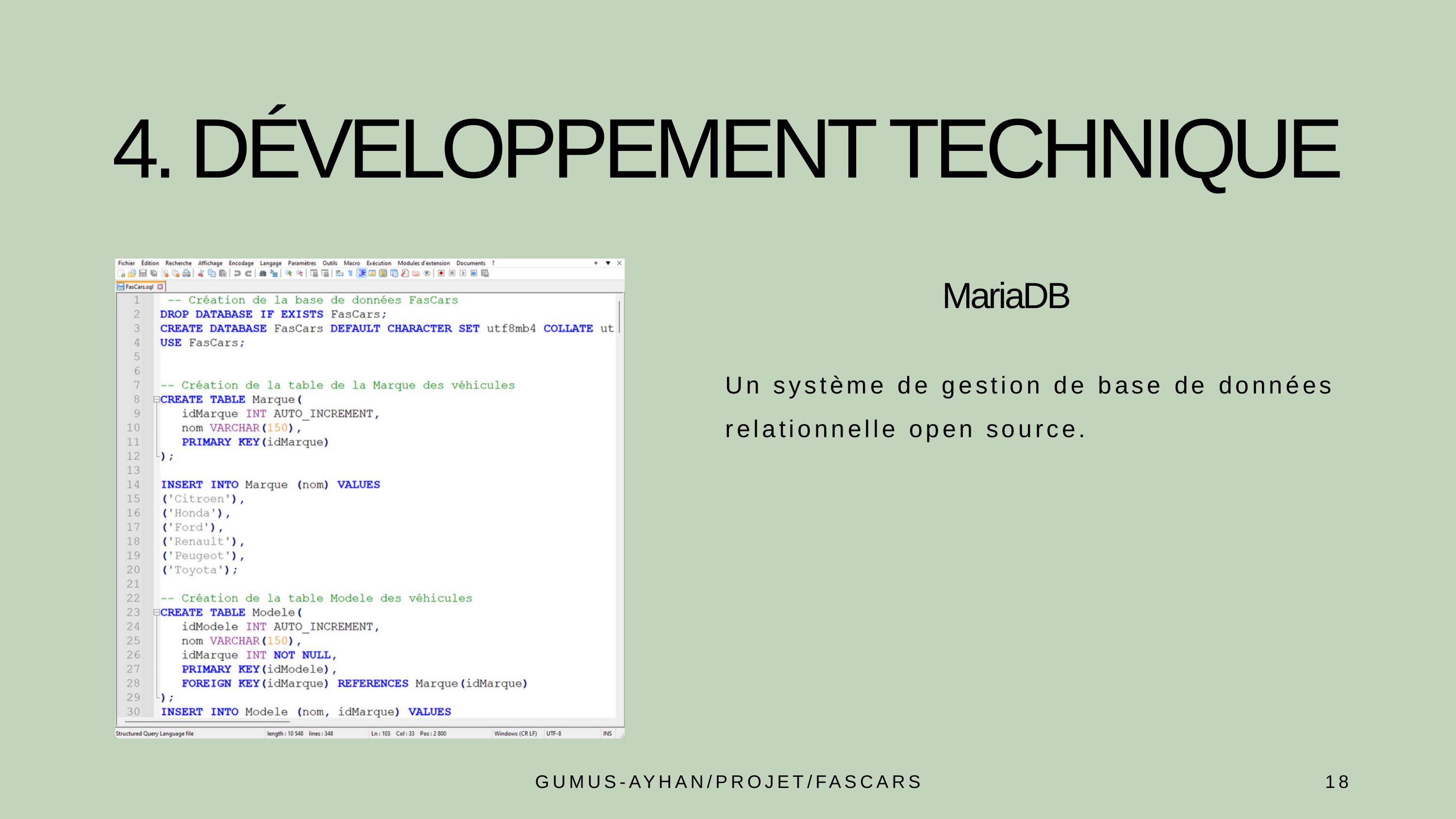

4. DÉVELOPPEMENT TECHNIQUE

MariaDB
Un système de gestion de base de données relationnelle open source.
GUMUS-AYHAN/PROJET/FASCARS
18